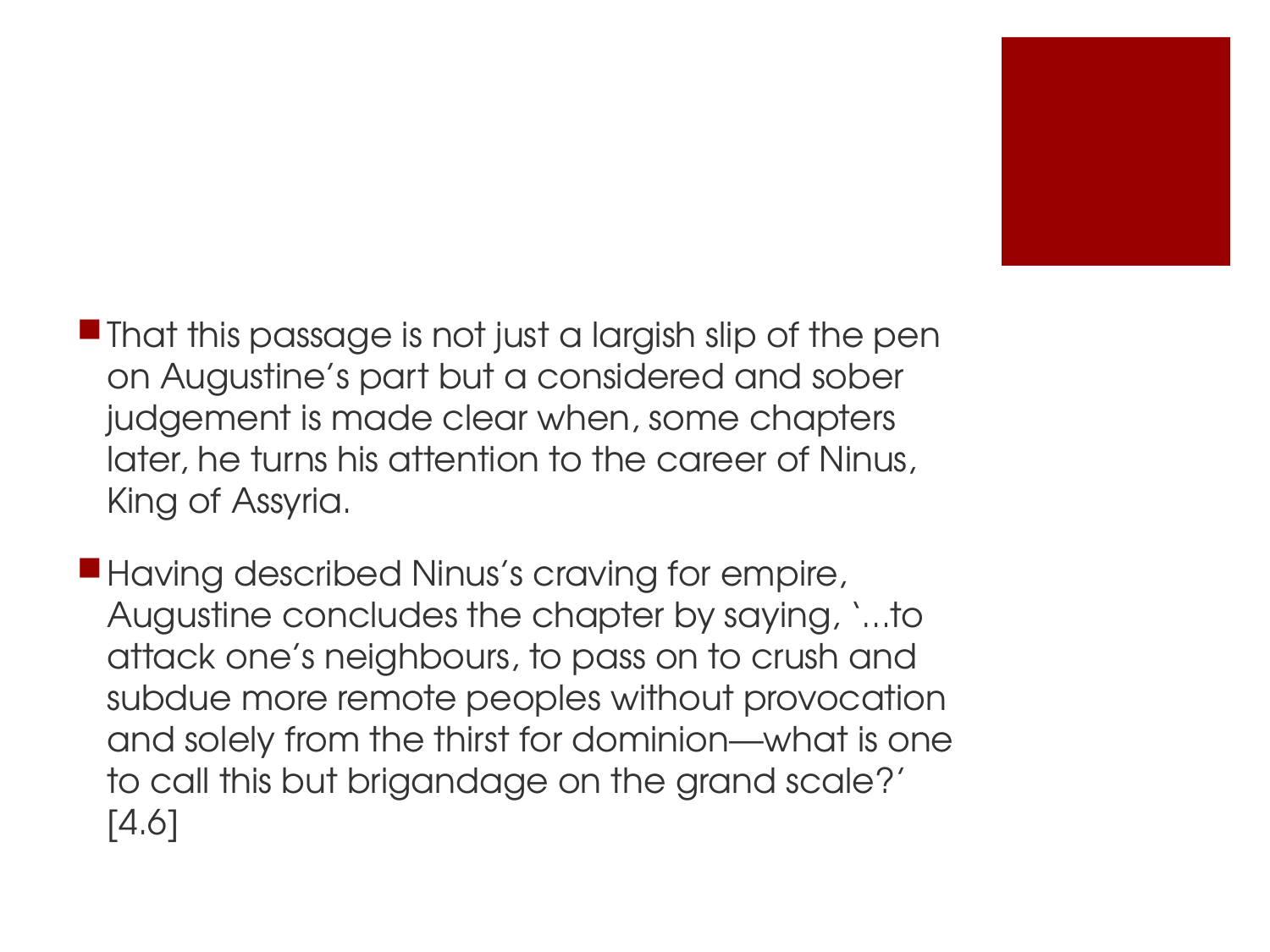

#
That this passage is not just a largish slip of the pen on Augustine’s part but a considered and sober judgement is made clear when, some chapters later, he turns his attention to the career of Ninus, King of Assyria.
Having described Ninus’s craving for empire, Augustine concludes the chapter by saying, ‘…to attack one’s neighbours, to pass on to crush and subdue more remote peoples without provocation and solely from the thirst for dominion—what is one to call this but brigandage on the grand scale?’ [4.6]